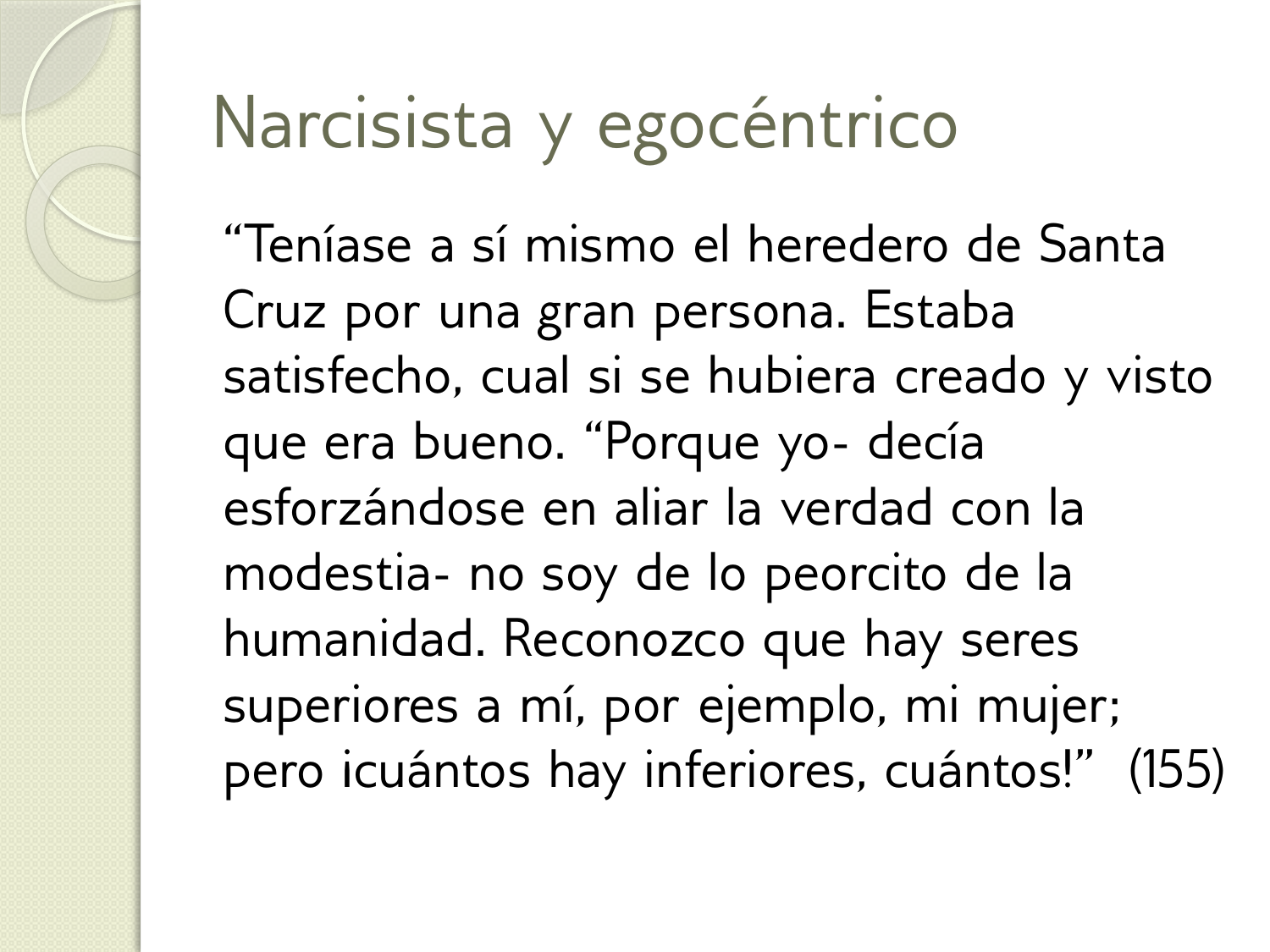

# Narcisista y egocéntrico
“Teníase a sí mismo el heredero de Santa Cruz por una gran persona. Estaba satisfecho, cual si se hubiera creado y visto que era bueno. “Porque yo- decía esforzándose en aliar la verdad con la modestia- no soy de lo peorcito de la humanidad. Reconozco que hay seres superiores a mí, por ejemplo, mi mujer; pero ¡cuántos hay inferiores, cuántos!”  (155)